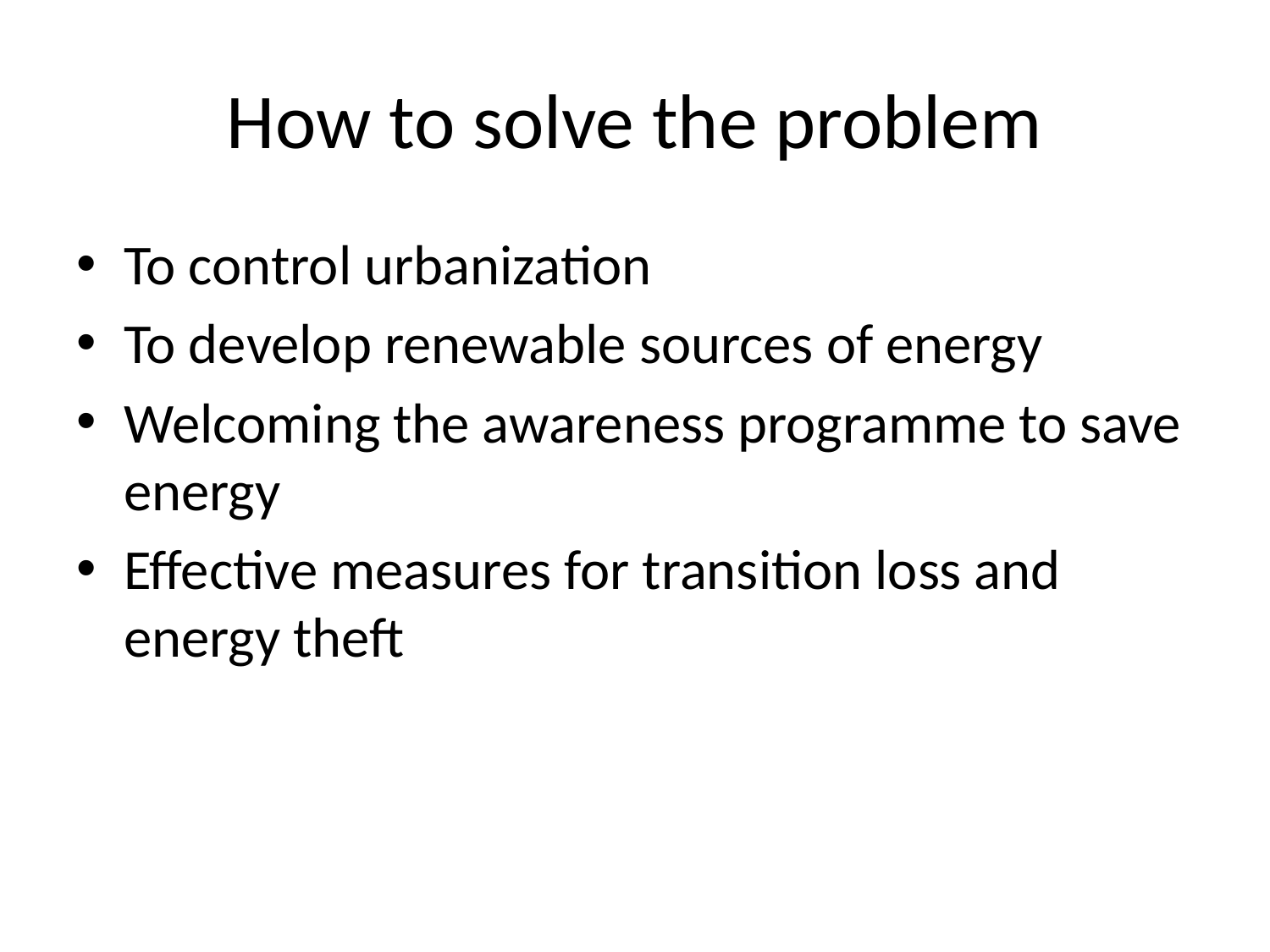

# How to solve the problem
To control urbanization
To develop renewable sources of energy
Welcoming the awareness programme to save energy
Effective measures for transition loss and energy theft